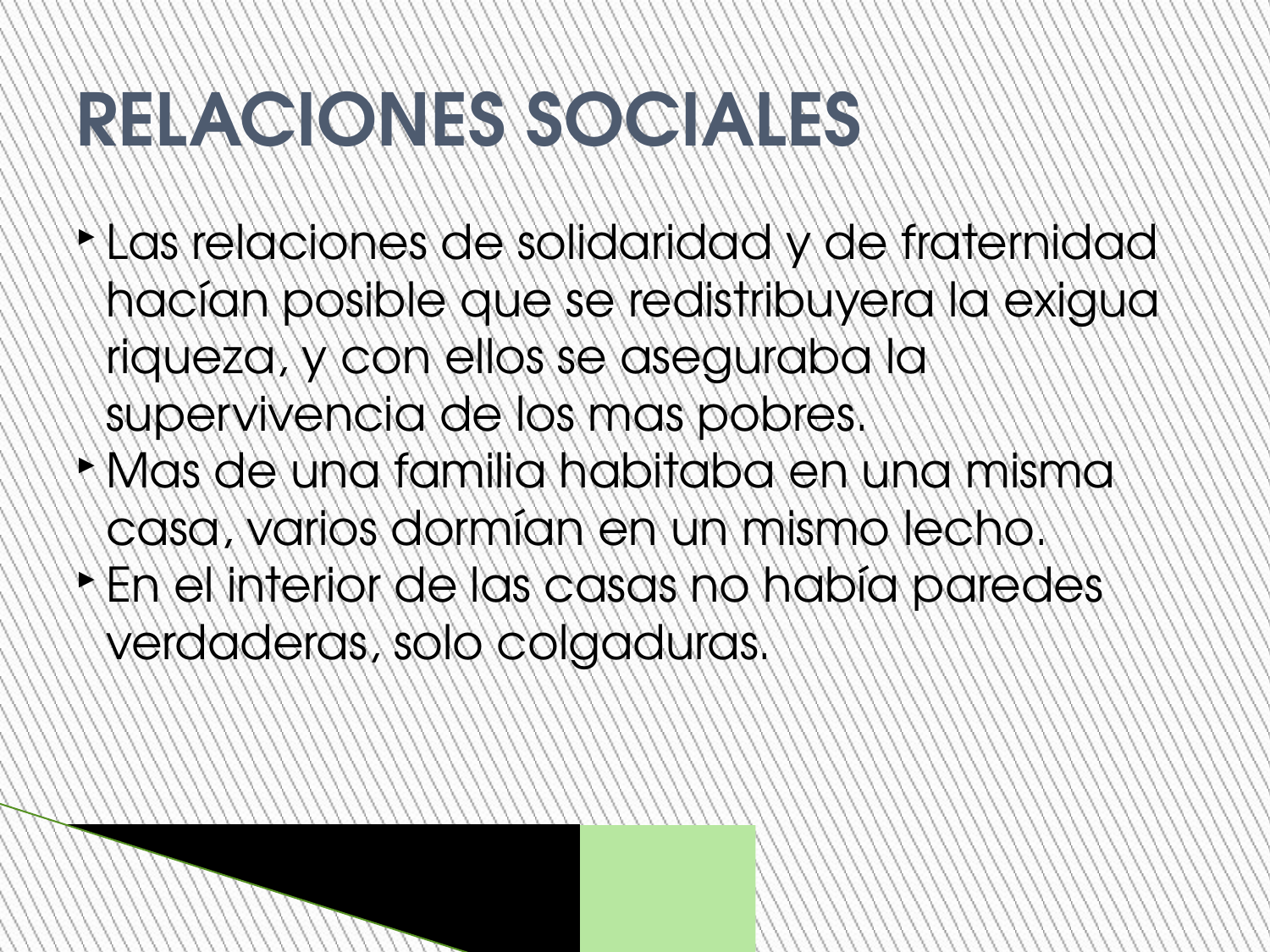

RELACIONES SOCIALES
Las relaciones de solidaridad y de fraternidad hacían posible que se redistribuyera la exigua riqueza, y con ellos se aseguraba la supervivencia de los mas pobres.
Mas de una familia habitaba en una misma casa, varios dormían en un mismo lecho.
En el interior de las casas no había paredes verdaderas, solo colgaduras.